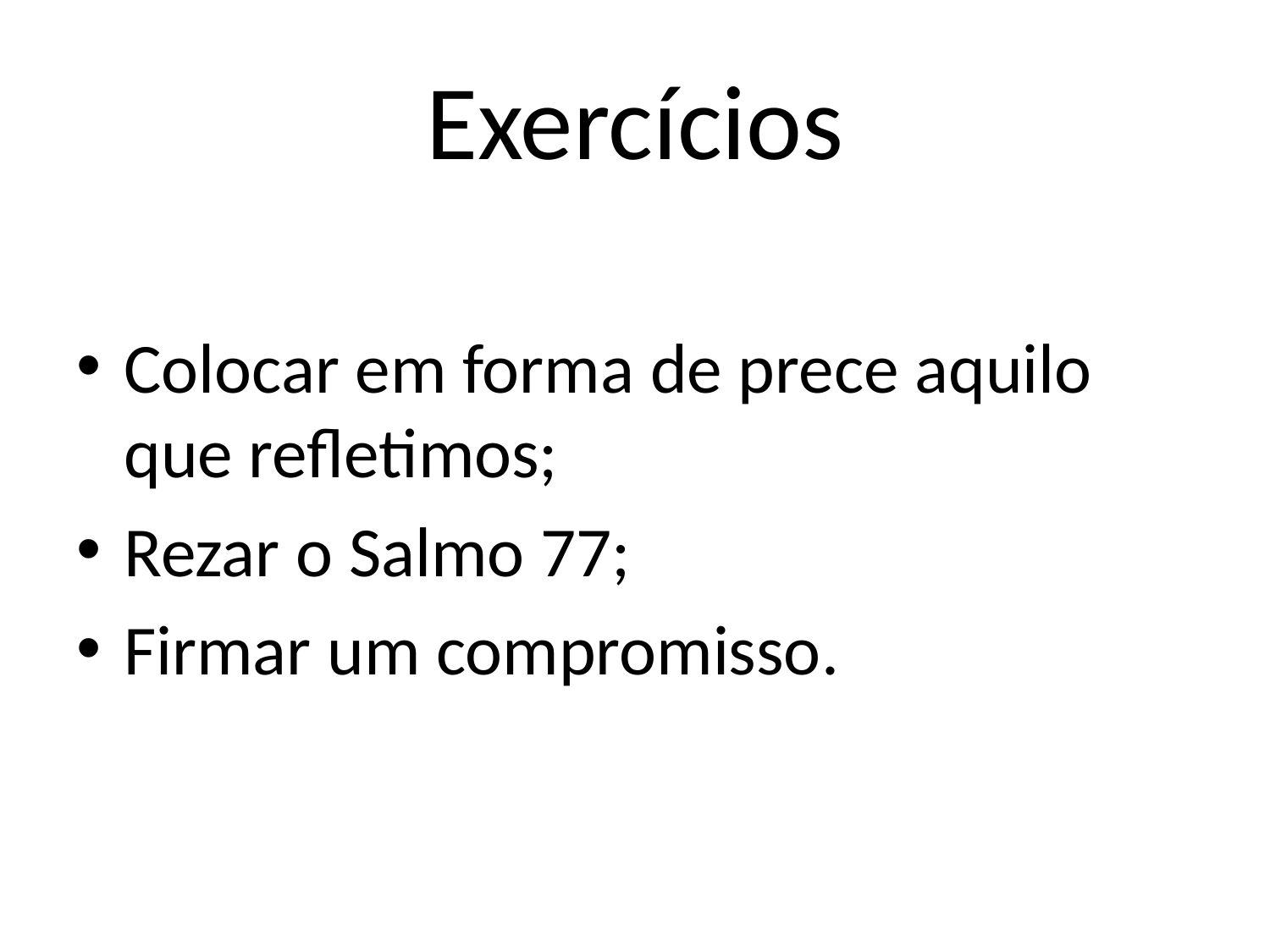

# Exercícios
Colocar em forma de prece aquilo que refletimos;
Rezar o Salmo 77;
Firmar um compromisso.